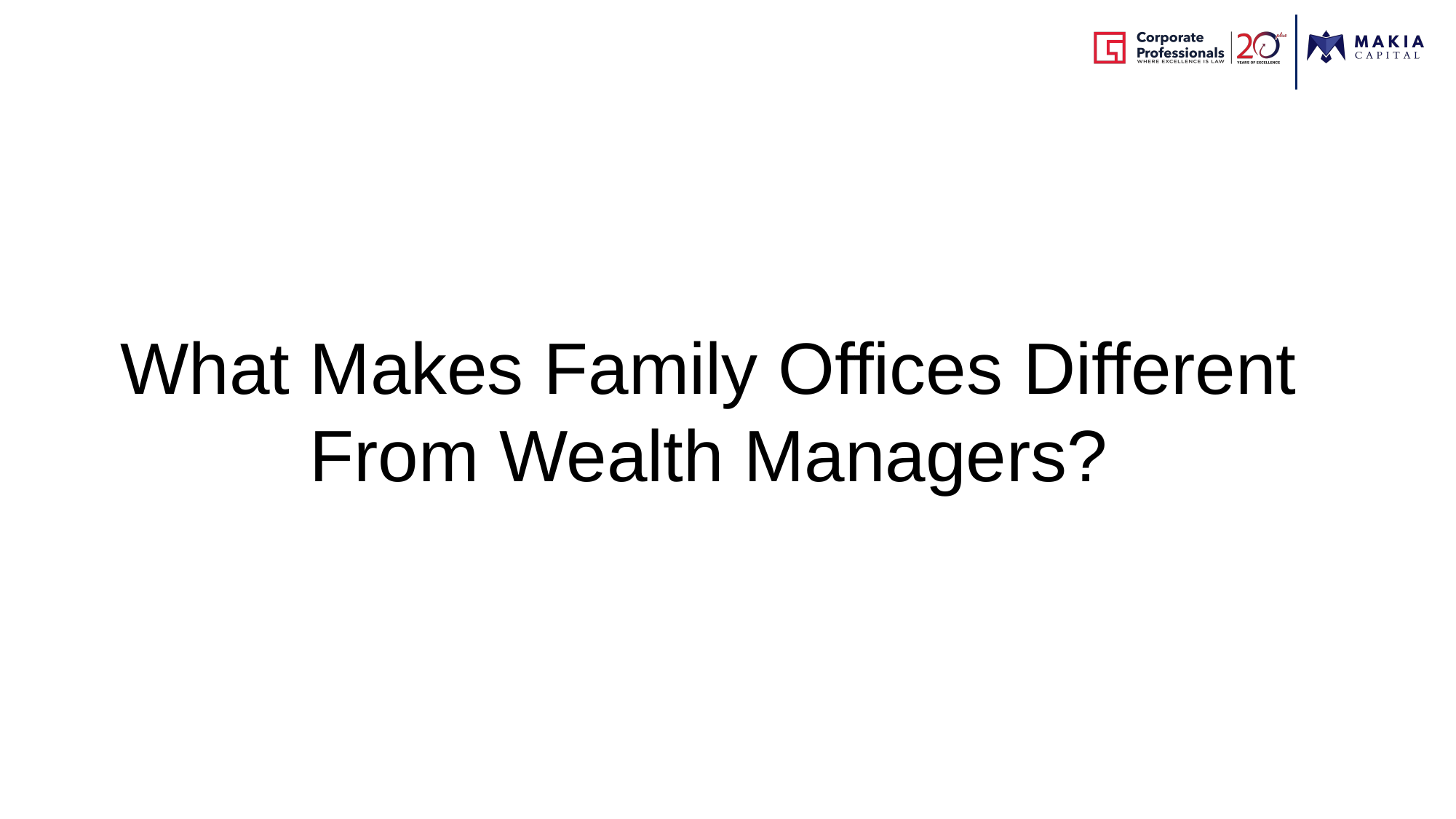

What Makes Family Offices Different From Wealth Managers?